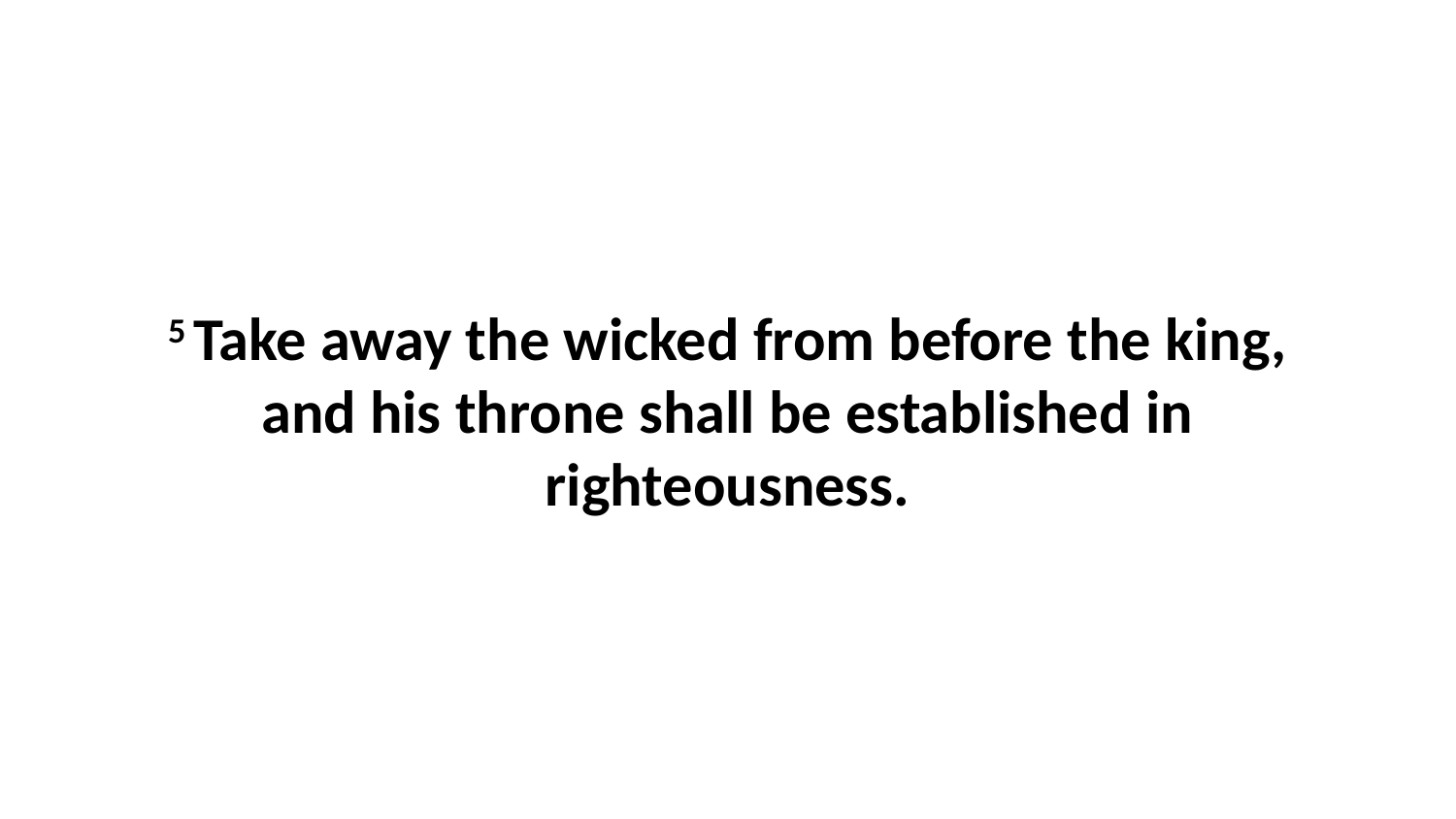

5 Take away the wicked from before the king, and his throne shall be established in righteousness.